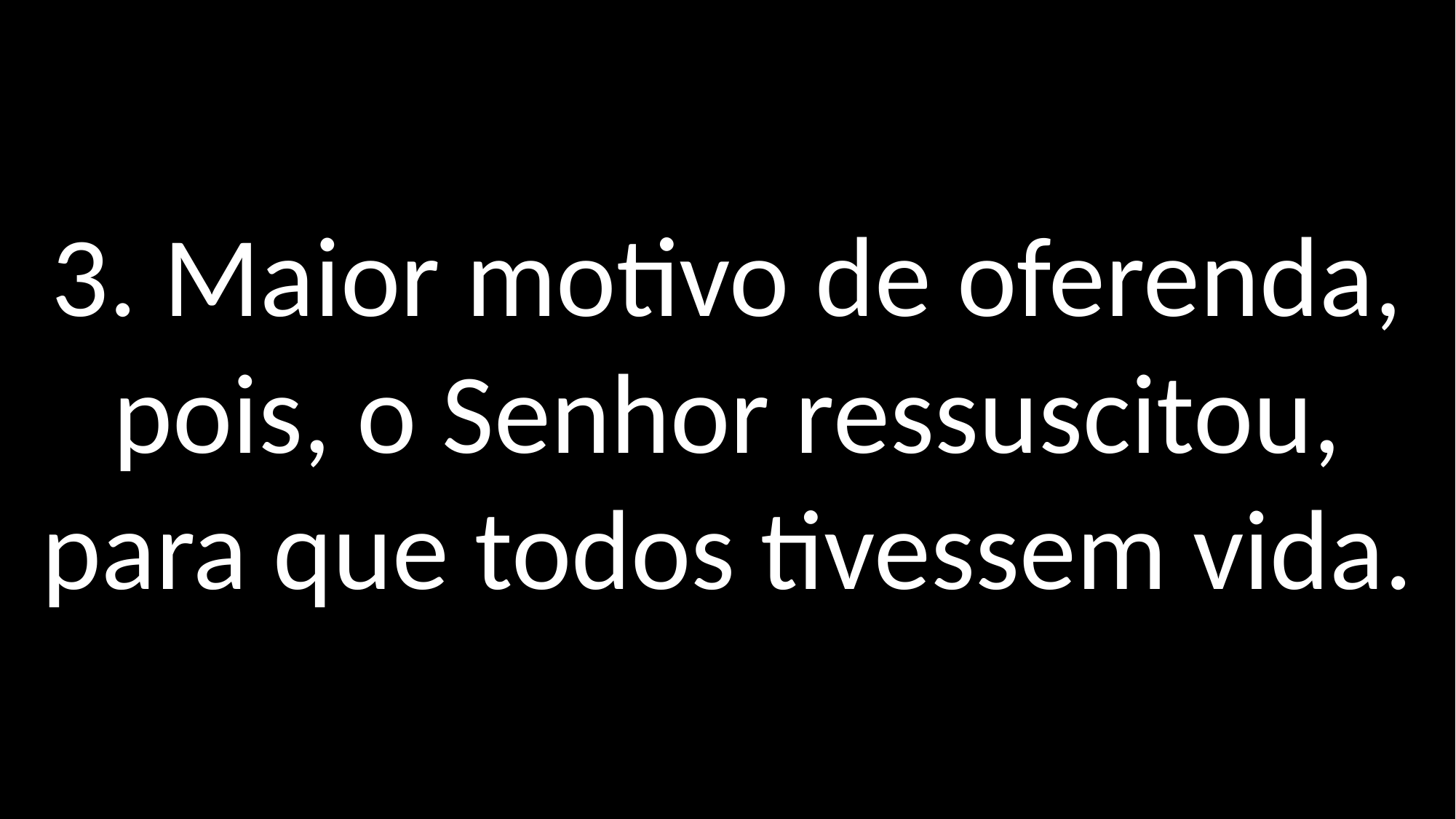

3. Maior motivo de oferenda,
pois, o Senhor ressuscitou,
para que todos tivessem vida.